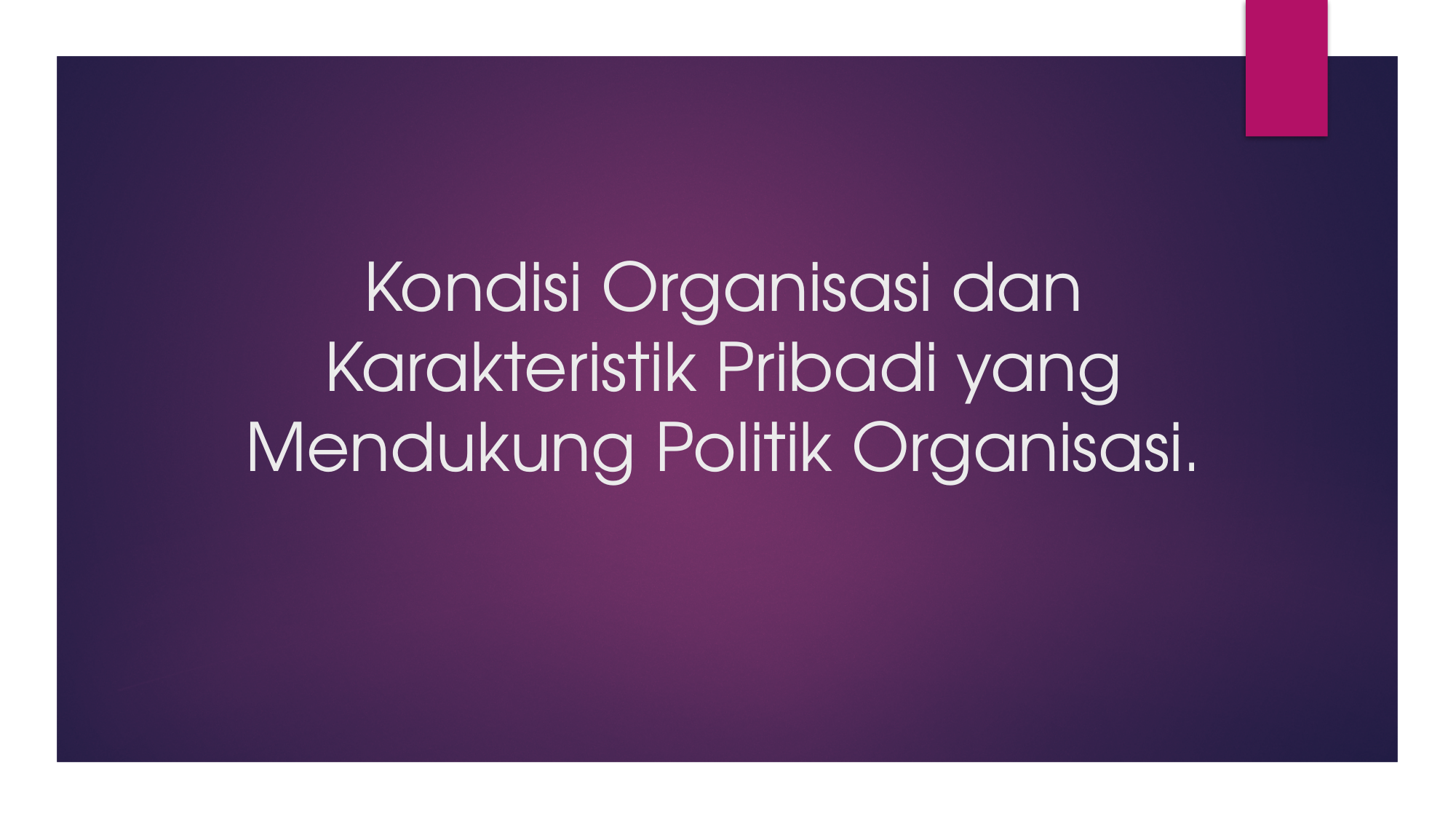

# Kondisi Organisasi dan Karakteristik Pribadi yang Mendukung Politik Organisasi.